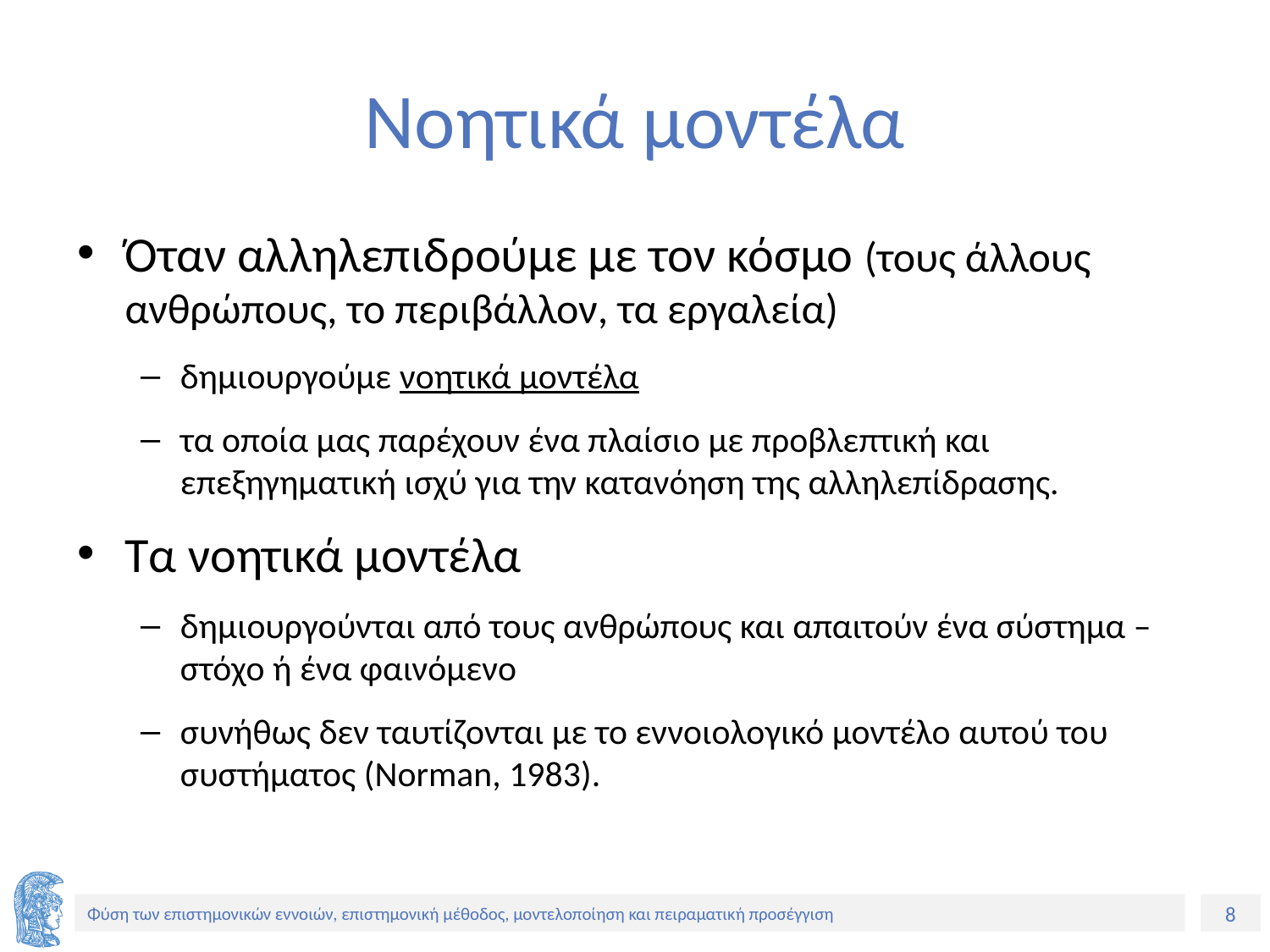

# Νοητικά μοντέλα
Όταν αλληλεπιδρούμε με τον κόσμο (τους άλλους ανθρώπους, το περιβάλλον, τα εργαλεία)
δημιουργούμε νοητικά μοντέλα
τα οποία μας παρέχουν ένα πλαίσιο με προβλεπτική και επεξηγηματική ισχύ για την κατανόηση της αλληλεπίδρασης.
Τα νοητικά μοντέλα
δημιουργούνται από τους ανθρώπους και απαιτούν ένα σύστημα – στόχο ή ένα φαινόμενο
συνήθως δεν ταυτίζονται με το εννοιολογικό μοντέλο αυτού του συστήματος (Norman, 1983).